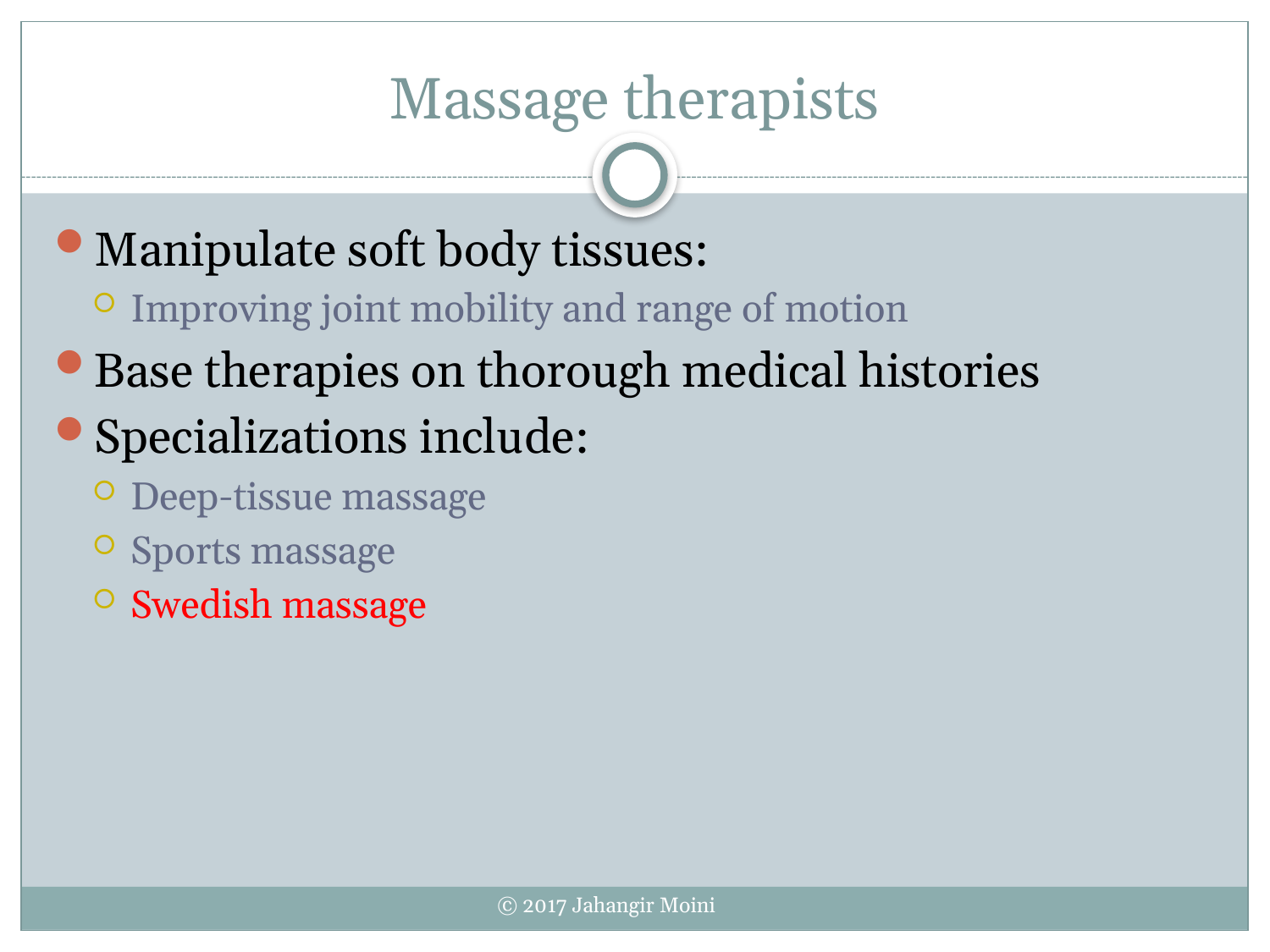

# Massage therapists
Manipulate soft body tissues:
Improving joint mobility and range of motion
Base therapies on thorough medical histories
Specializations include:
Deep-tissue massage
Sports massage
Swedish massage